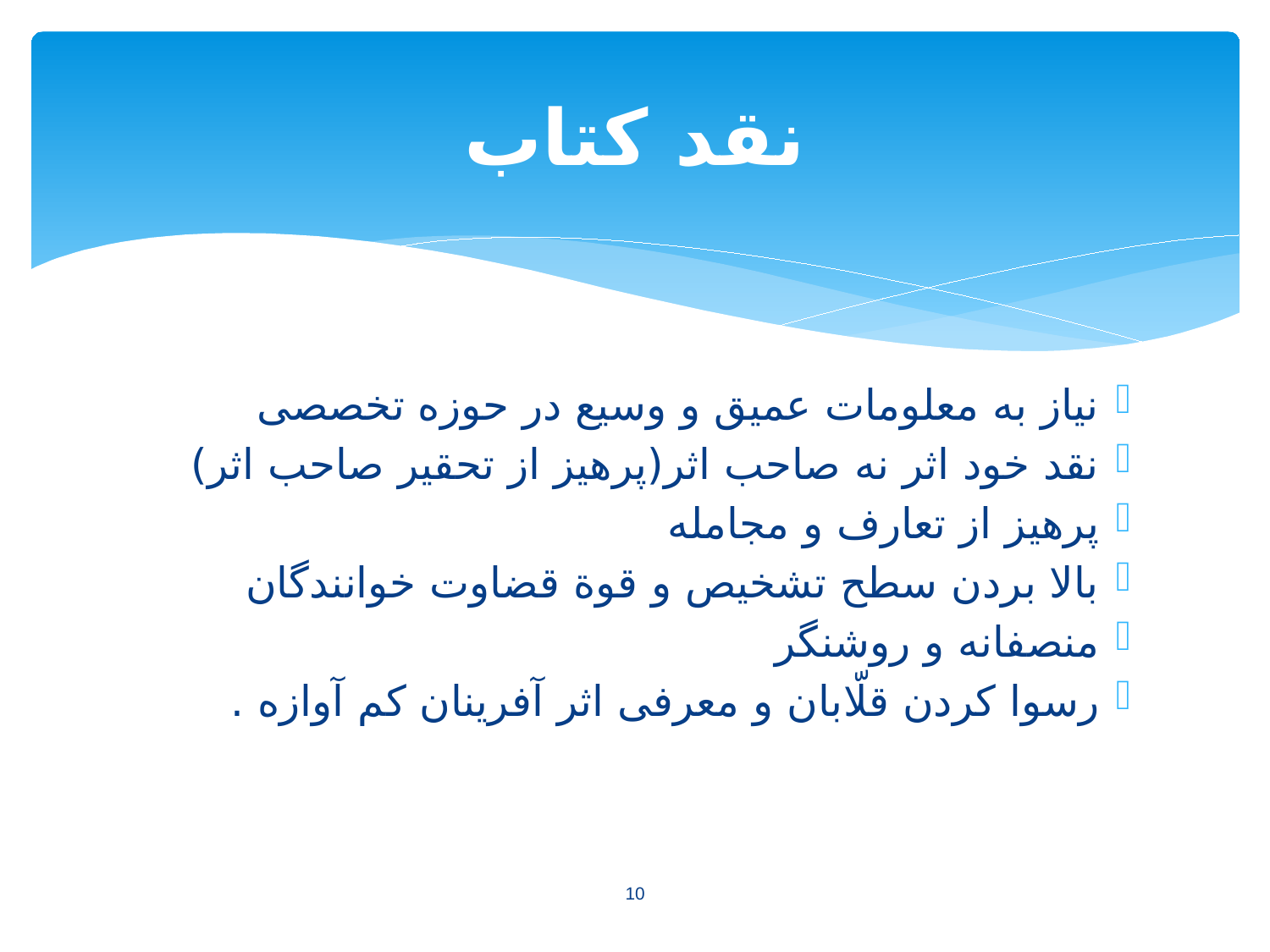

# نقد کتاب
نیاز به معلومات عمیق و وسیع در حوزه تخصصی
نقد خود اثر نه صاحب اثر(پرهیز از تحقیر صاحب اثر)
پرهیز از تعارف و مجامله
بالا بردن سطح تشخیص و قوة قضاوت خوانندگان
منصفانه و روشنگر
رسوا کردن قلّابان و معرفی اثر آفرینان کم آوازه .

10